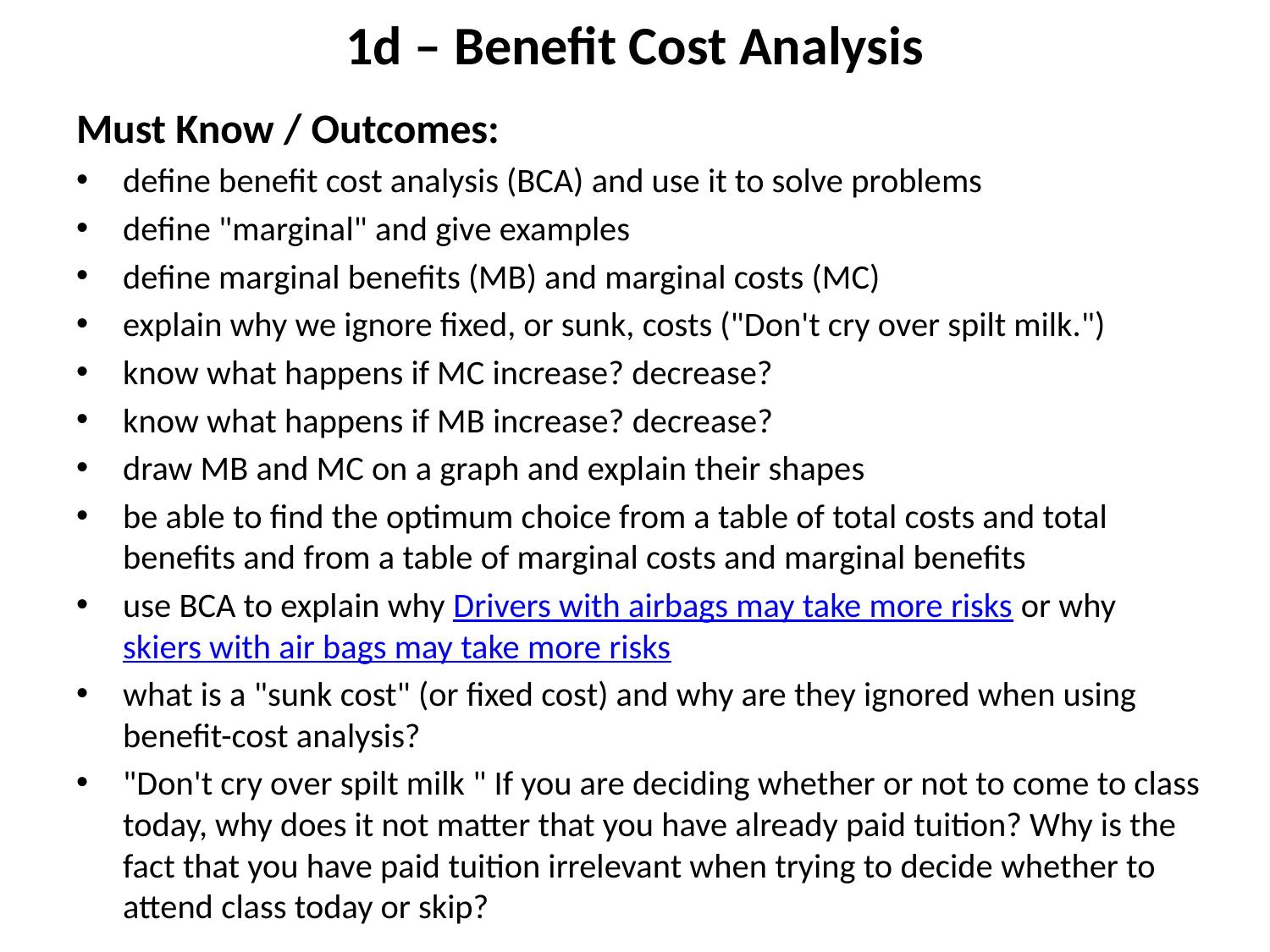

# 1d – Benefit Cost Analysis
Must Know / Outcomes:
define benefit cost analysis (BCA) and use it to solve problems
define "marginal" and give examples
define marginal benefits (MB) and marginal costs (MC)
explain why we ignore fixed, or sunk, costs ("Don't cry over spilt milk.")
know what happens if MC increase? decrease?
know what happens if MB increase? decrease?
draw MB and MC on a graph and explain their shapes
be able to find the optimum choice from a table of total costs and total benefits and from a table of marginal costs and marginal benefits
use BCA to explain why Drivers with airbags may take more risks or why skiers with air bags may take more risks
what is a "sunk cost" (or fixed cost) and why are they ignored when using benefit-cost analysis?
"Don't cry over spilt milk " If you are deciding whether or not to come to class today, why does it not matter that you have already paid tuition? Why is the fact that you have paid tuition irrelevant when trying to decide whether to attend class today or skip?